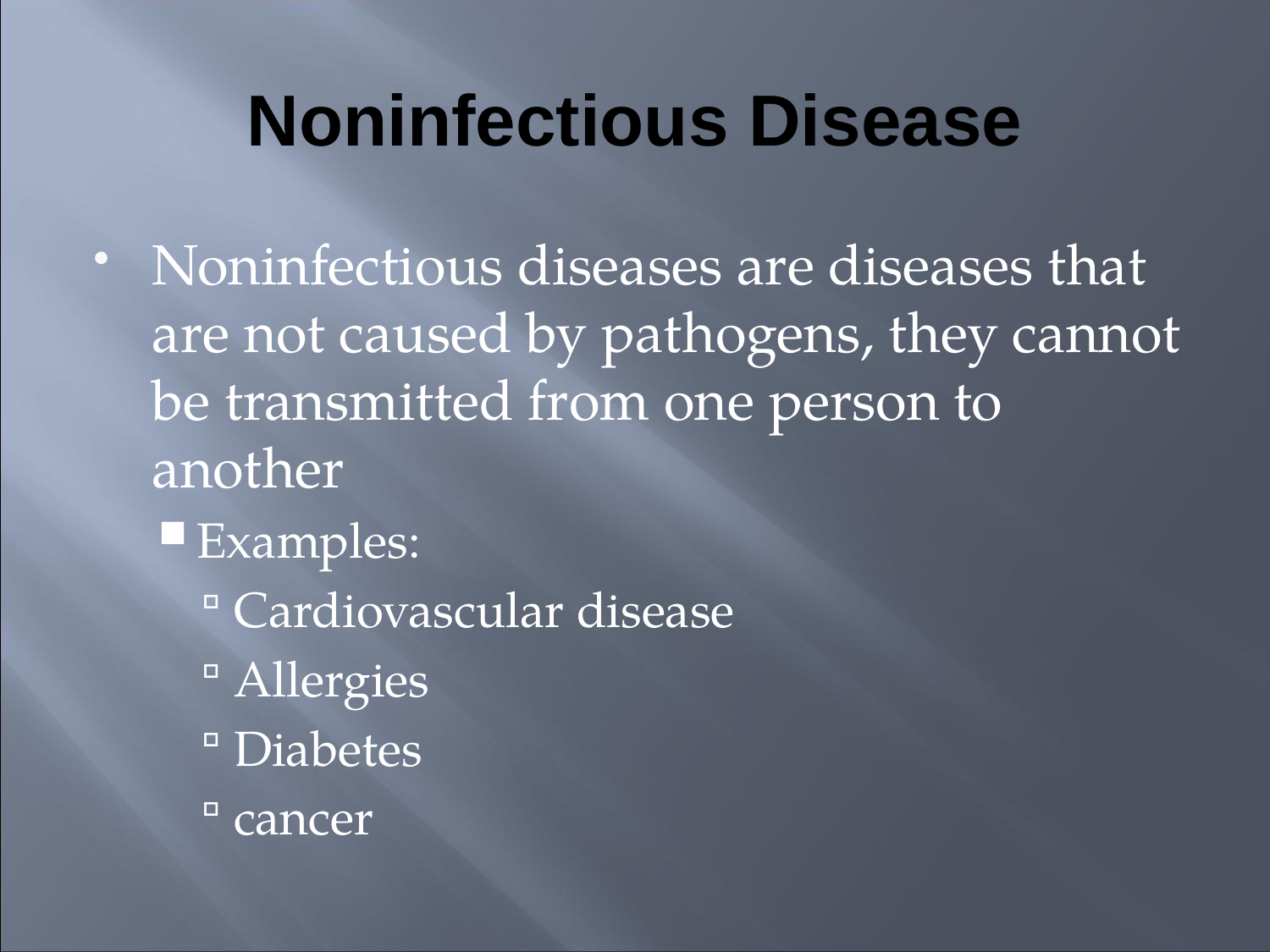

# Noninfectious Disease
Noninfectious diseases are diseases that are not caused by pathogens, they cannot be transmitted from one person to another
Examples:
Cardiovascular disease
Allergies
Diabetes
cancer